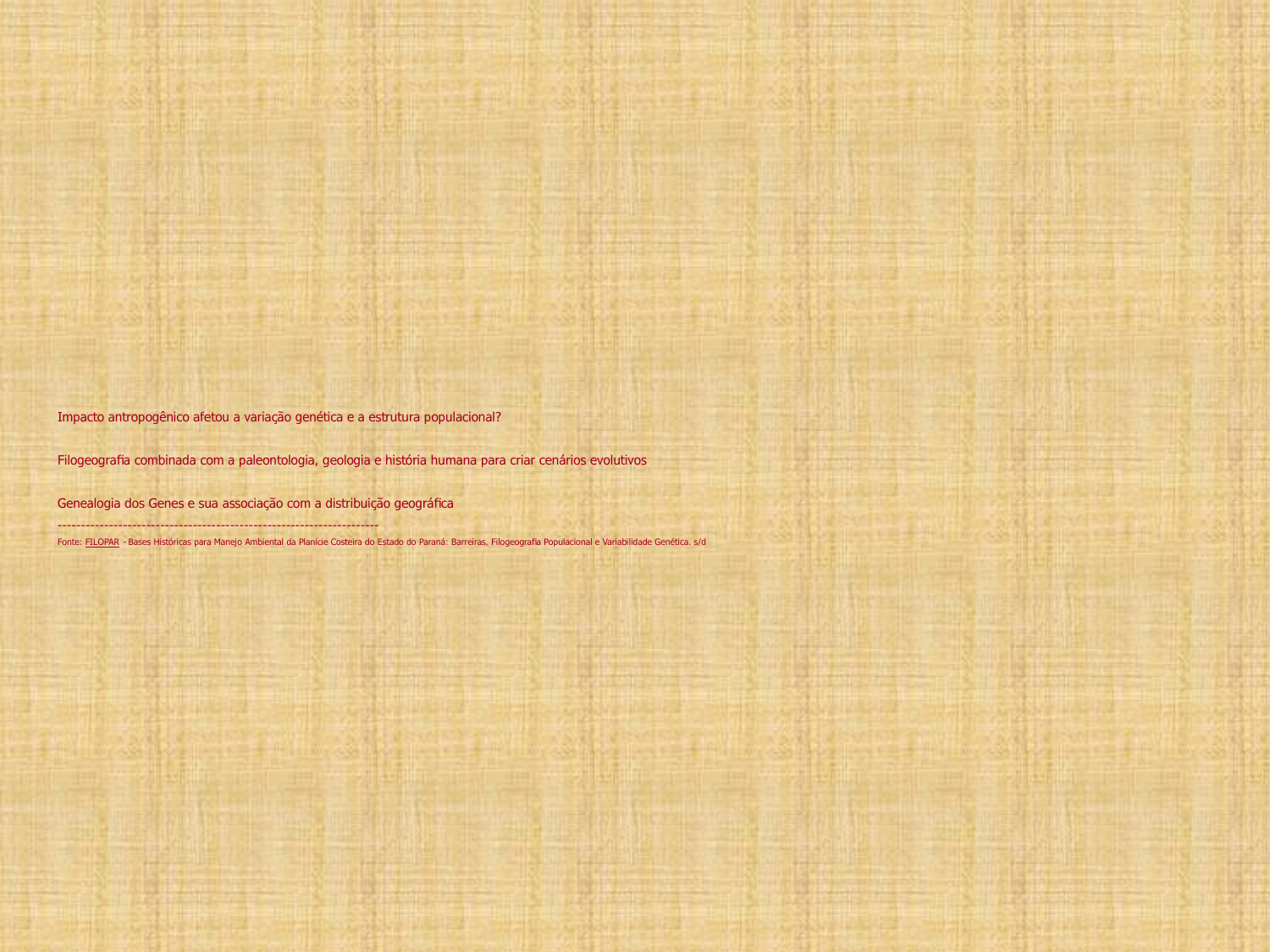

# Impacto antropogênico afetou a variação genética e a estrutura populacional? Filogeografia combinada com a paleontologia, geologia e história humana para criar cenários evolutivos Genealogia dos Genes e sua associação com a distribuição geográfica --------------------------------------------------------------------- Fonte: FILOPAR - Bases Históricas para Manejo Ambiental da Planície Costeira do Estado do Paraná: Barreiras, Filogeografia Populacional e Variabilidade Genética. s/d